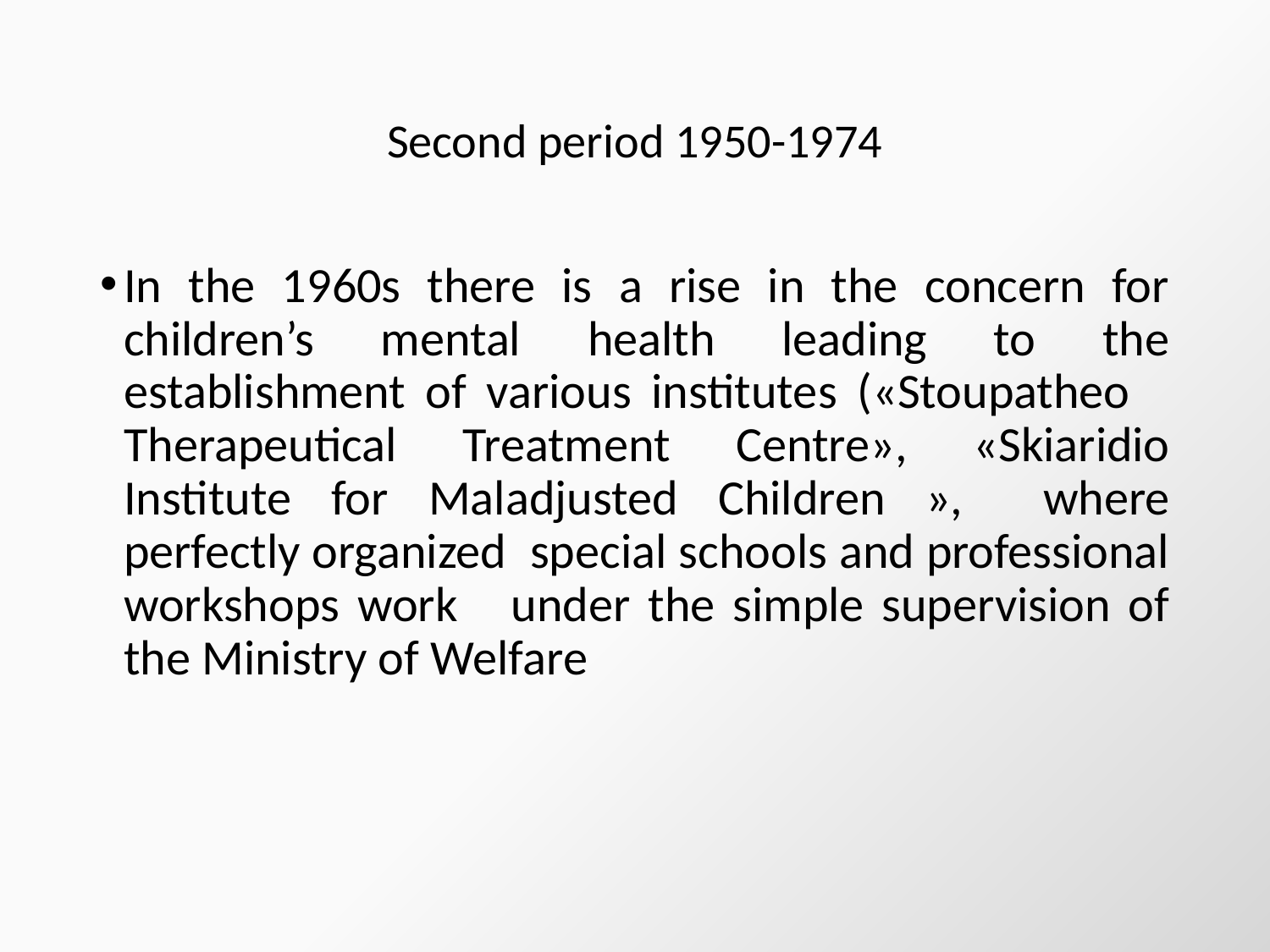

# Second period 1950-1974
In the 1960s there is a rise in the concern for children’s mental health leading to the establishment of various institutes («Stoupatheo   Therapeutical Treatment Centre», «Skiaridio Institute for Maladjusted Children »,  where perfectly organized  special schools and professional workshops work   under the simple supervision of the Ministry of Welfare